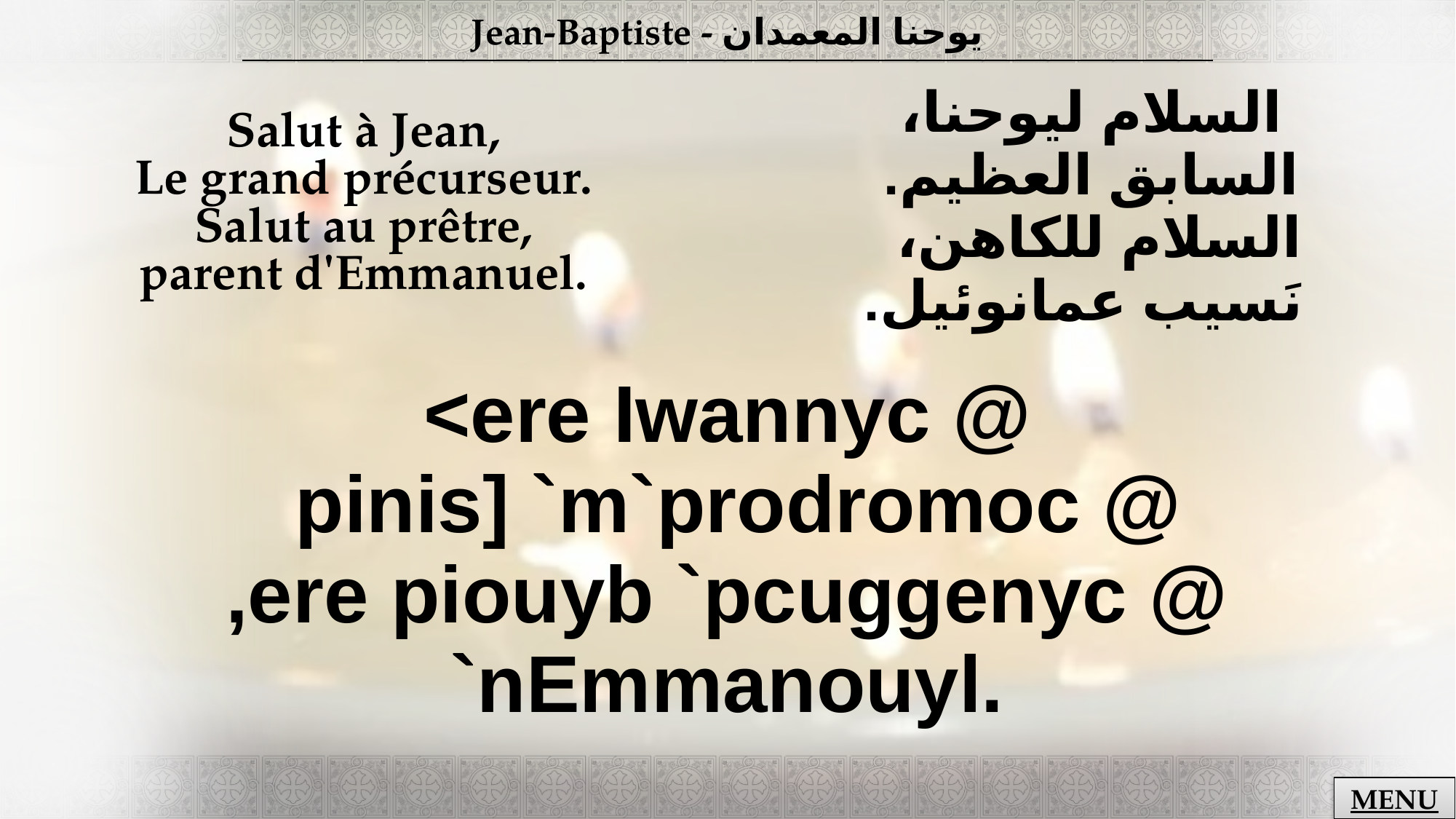

| Jean-Baptiste - يوحنا المعمدان |
| --- |
| Salut à Jean, Le grand précurseur. Salut au prêtre, parent d'Emmanuel. | السلام ليوحنا، السابق العظيم. السلام للكاهن، نَسيب عمانوئيل. |
| --- | --- |
| <ere Iwannyc @ pinis] `m`prodromoc @ ,ere piouyb `pcuggenyc @ `nEmmanouyl. |  |
MENU